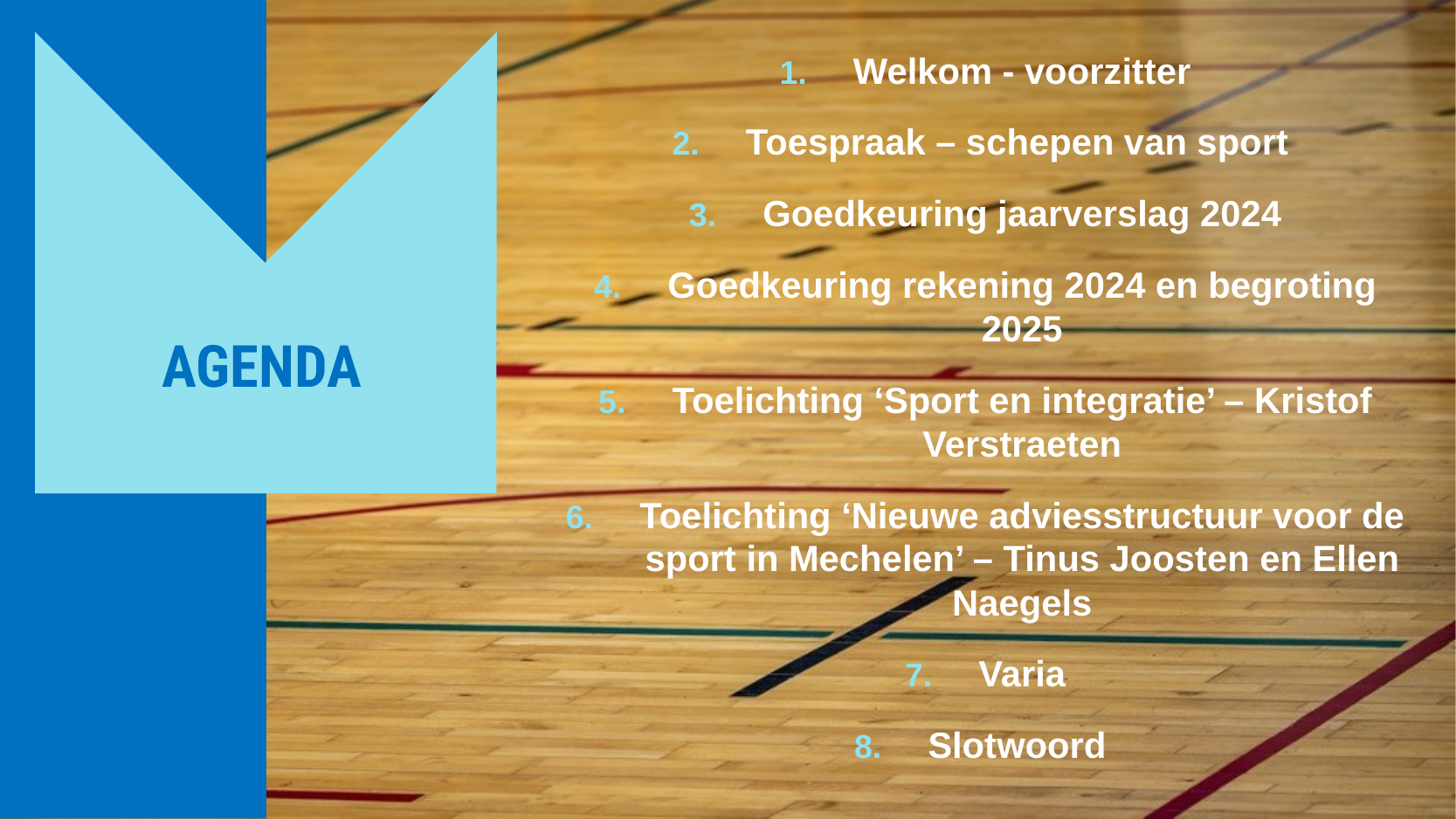

Welkom - voorzitter
Toespraak – schepen van sport
Goedkeuring jaarverslag 2024
Goedkeuring rekening 2024 en begroting 2025
Toelichting ‘Sport en integratie’ – Kristof Verstraeten
Toelichting ‘Nieuwe adviesstructuur voor de sport in Mechelen’ – Tinus Joosten en Ellen Naegels
Varia
Slotwoord
# Agenda